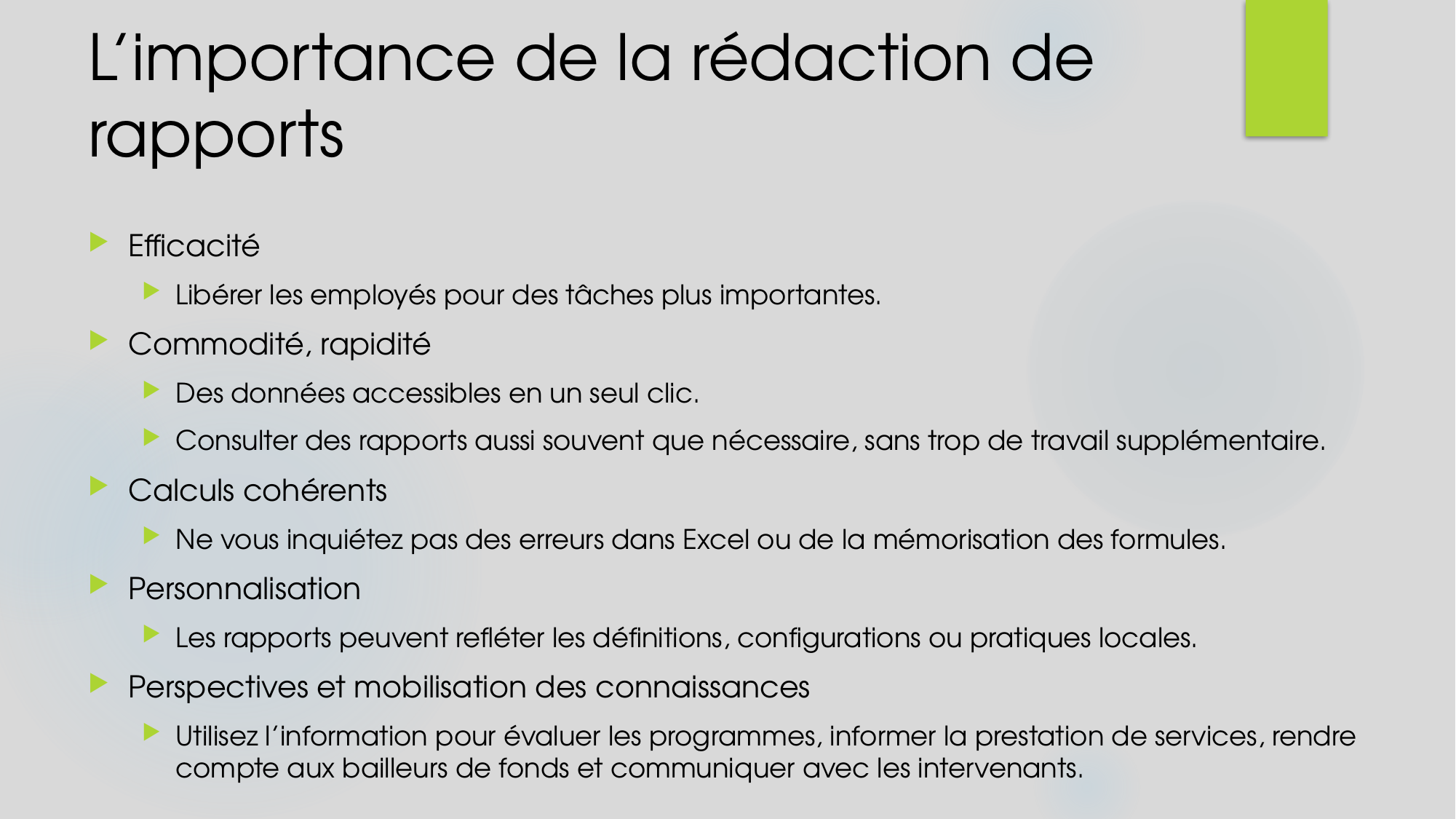

# L’importance de la rédaction de rapports
Efficacité
Libérer les employés pour des tâches plus importantes.
Commodité, rapidité
Des données accessibles en un seul clic.
Consulter des rapports aussi souvent que nécessaire, sans trop de travail supplémentaire.
Calculs cohérents
Ne vous inquiétez pas des erreurs dans Excel ou de la mémorisation des formules.
Personnalisation
Les rapports peuvent refléter les définitions, configurations ou pratiques locales.
Perspectives et mobilisation des connaissances
Utilisez l’information pour évaluer les programmes, informer la prestation de services, rendre compte aux bailleurs de fonds et communiquer avec les intervenants.